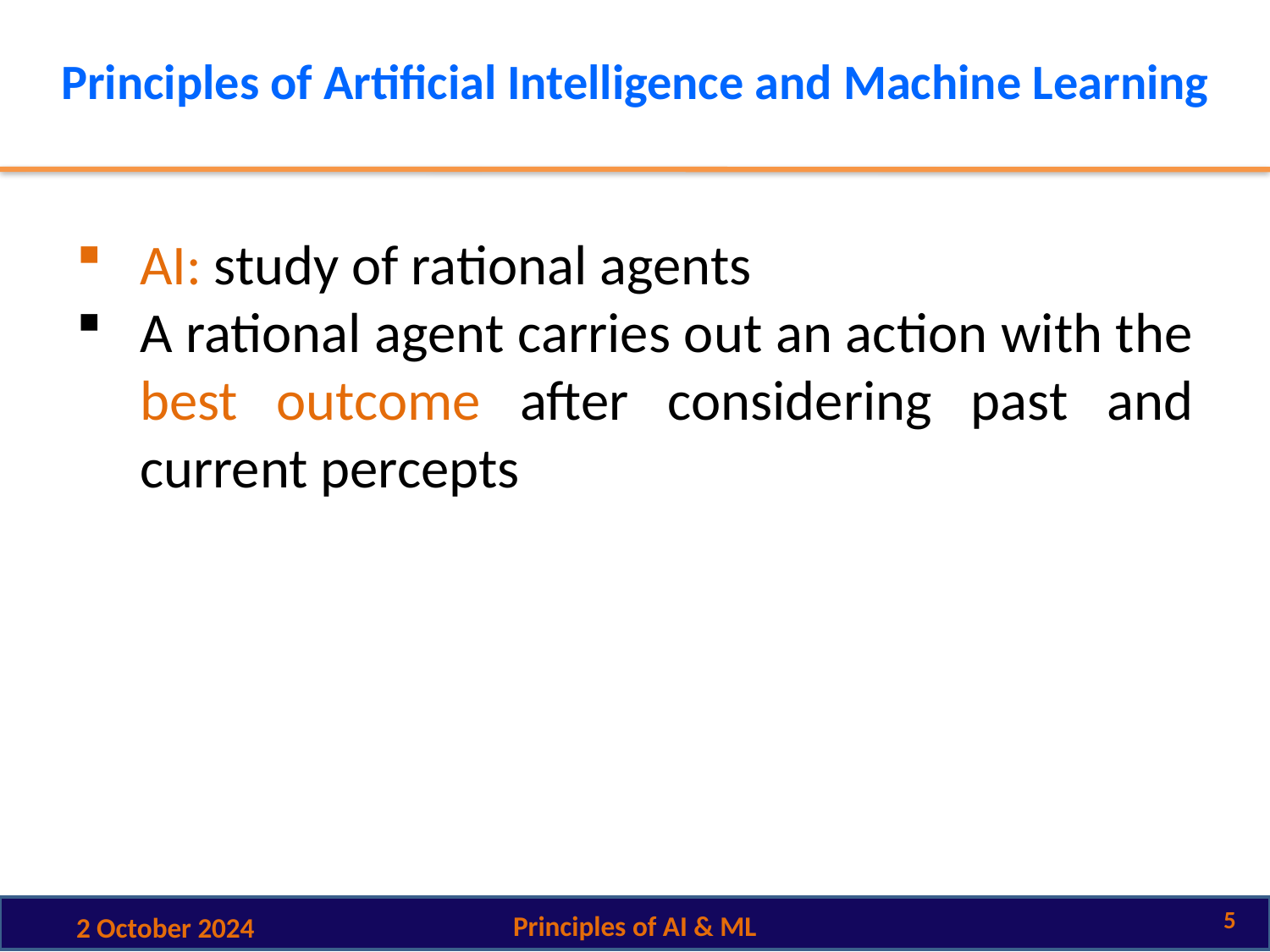

# Principles of Artificial Intelligence and Machine Learning
AI: study of rational agents
A rational agent carries out an action with the best outcome after considering past and current percepts

5
Principles of AI & ML
2 October 2024